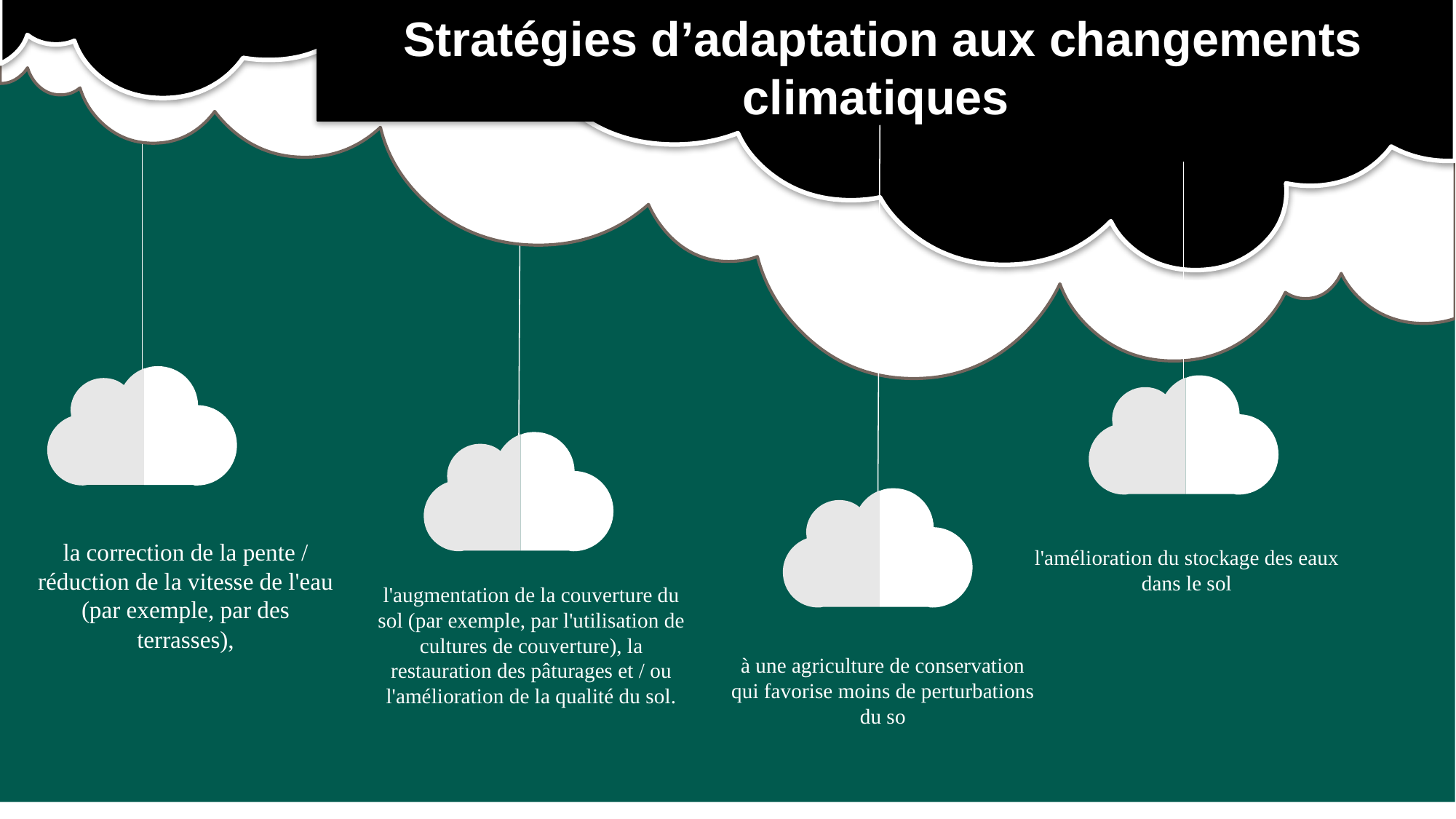

Stratégies d’adaptation aux changements climatiques

la correction de la pente / réduction de la vitesse de l'eau (par exemple, par des terrasses),

l'amélioration du stockage des eaux dans le sol
l'augmentation de la couverture du sol (par exemple, par l'utilisation de cultures de couverture), la restauration des pâturages et / ou l'amélioration de la qualité du sol.

à une agriculture de conservation qui favorise moins de perturbations du so